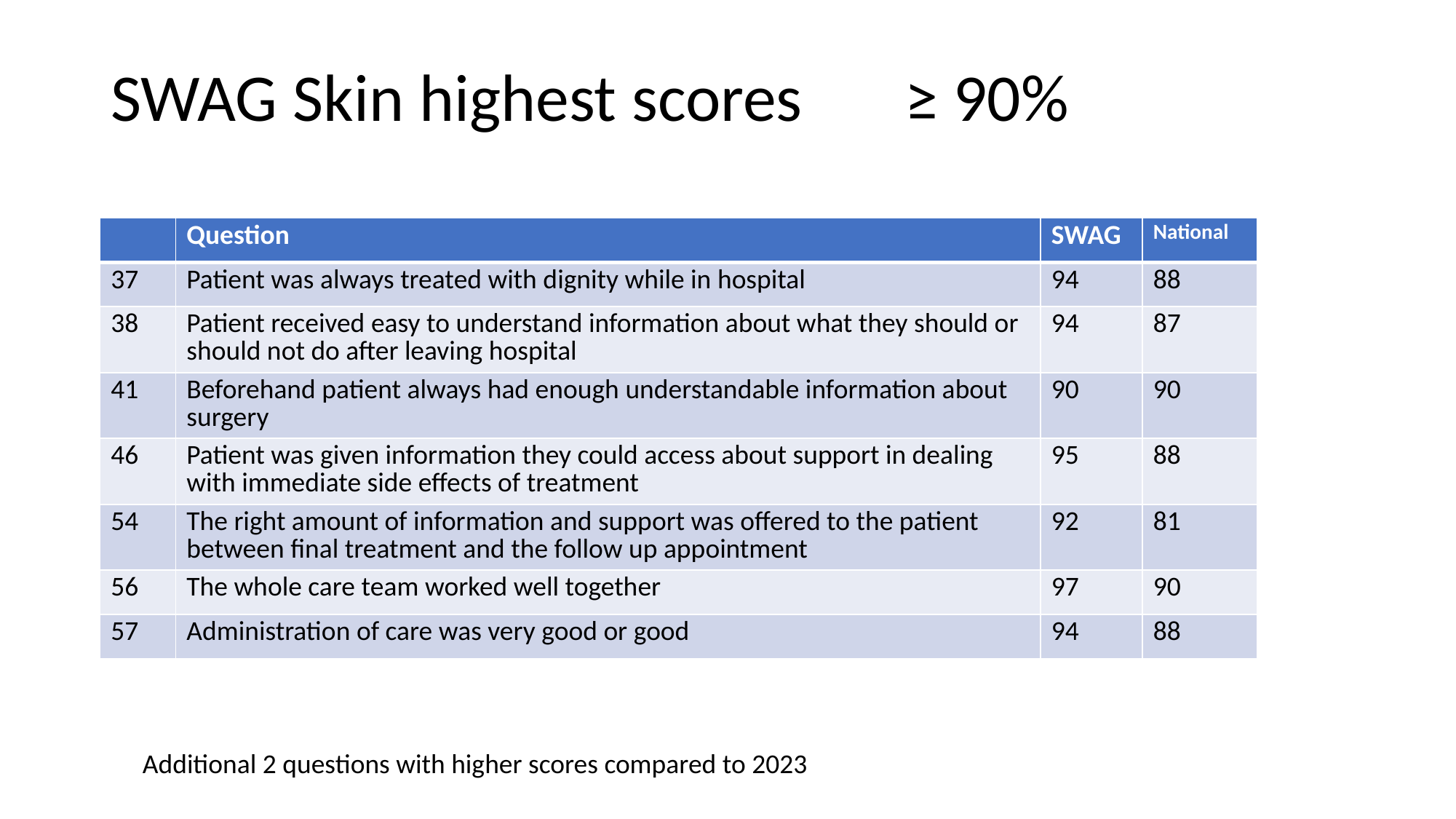

# SWAG Skin highest scores  	  ≥ 90%
|  | Question | SWAG | National |
| --- | --- | --- | --- |
| 37 | Patient was always treated with dignity while in hospital | 94 | 88 |
| 38 | Patient received easy to understand information about what they should or should not do after leaving hospital | 94 | 87 |
| 41 | Beforehand patient always had enough understandable information about surgery | 90 | 90 |
| 46 | Patient was given information they could access about support in dealing with immediate side effects of treatment | 95 | 88 |
| 54 | The right amount of information and support was offered to the patient between final treatment and the follow up appointment | 92 | 81 |
| 56 | The whole care team worked well together | 97 | 90 |
| 57 | Administration of care was very good or good | 94 | 88 |
Additional 2 questions with higher scores compared to 2023